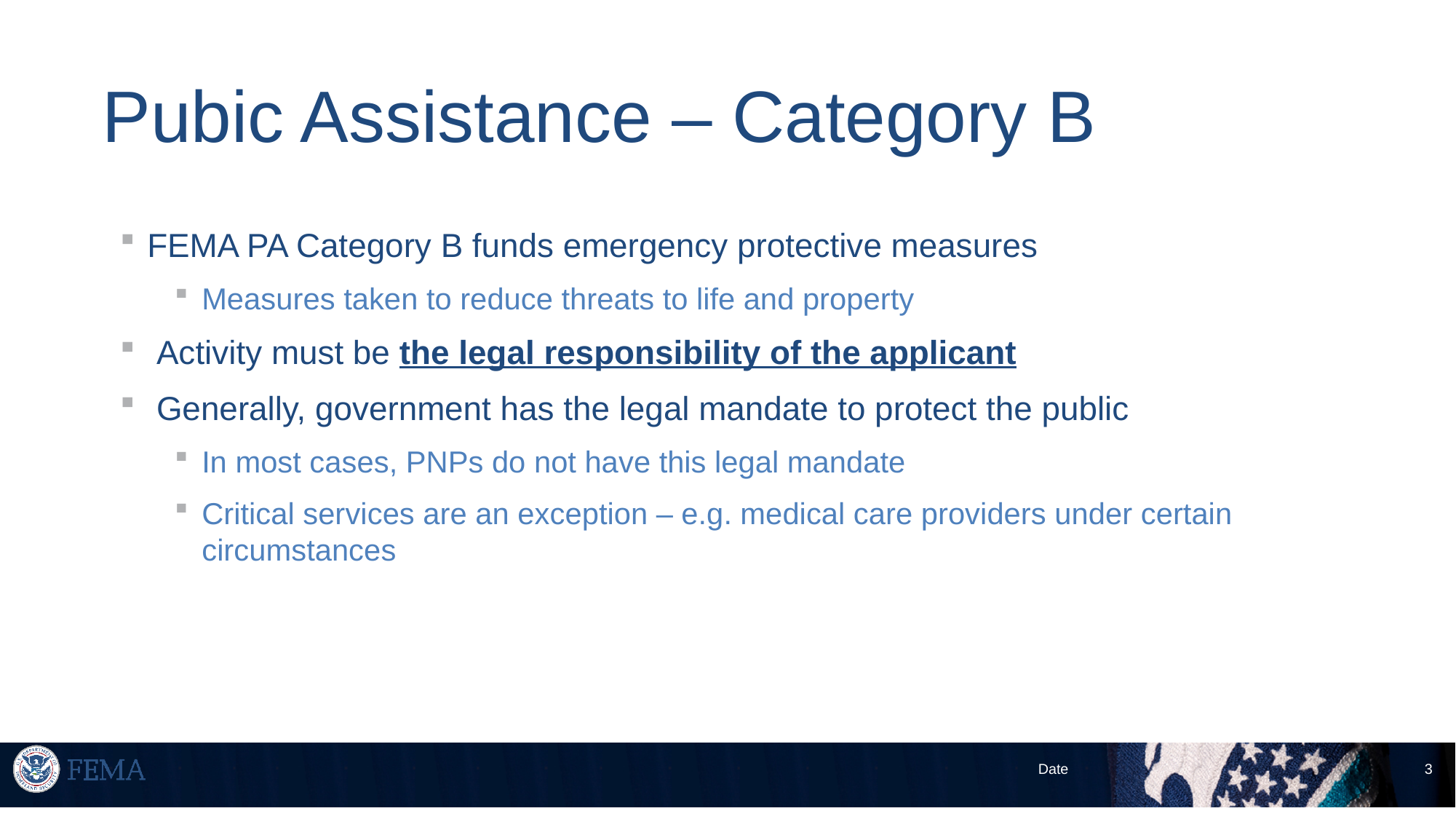

# Pubic Assistance – Category B
FEMA PA Category B funds emergency protective measures
Measures taken to reduce threats to life and property
 Activity must be the legal responsibility of the applicant
 Generally, government has the legal mandate to protect the public
In most cases, PNPs do not have this legal mandate
Critical services are an exception – e.g. medical care providers under certain circumstances